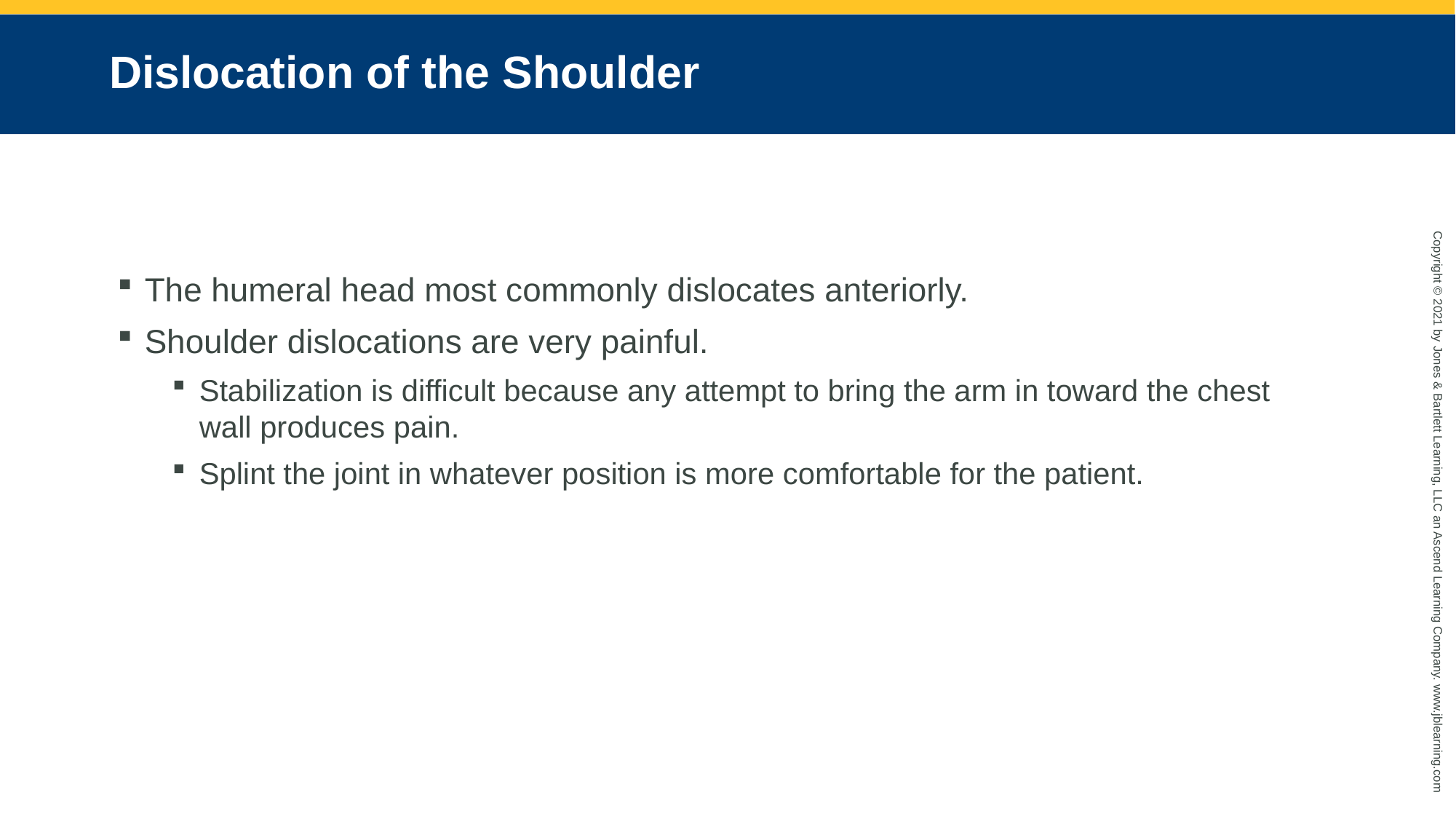

# Dislocation of the Shoulder
The humeral head most commonly dislocates anteriorly.
Shoulder dislocations are very painful.
Stabilization is difficult because any attempt to bring the arm in toward the chest wall produces pain.
Splint the joint in whatever position is more comfortable for the patient.